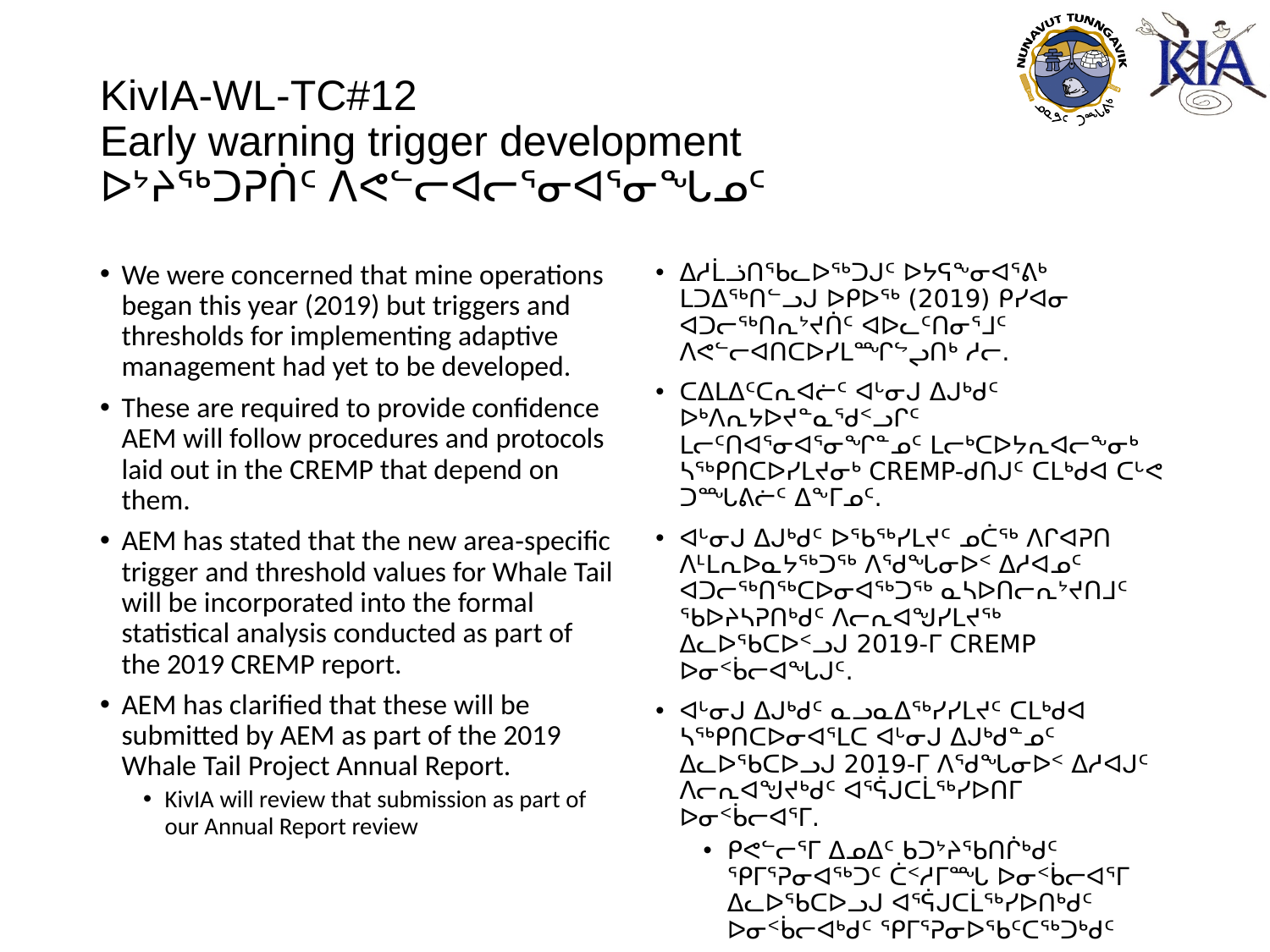

# KivIA-WL-TC#12 Early warning trigger development ᐅᔾᔨᖅᑐᕈᑏᑦ ᐱᕙᓪᓕᐊᓕᕐᓂᐊᕐᓂᖓᓄᑦ
We were concerned that mine operations began this year (2019) but triggers and thresholds for implementing adaptive management had yet to be developed.
These are required to provide confidence AEM will follow procedures and protocols laid out in the CREMP that depend on them.
AEM has stated that the new area‐specific trigger and threshold values for Whale Tail will be incorporated into the formal statistical analysis conducted as part of the 2019 CREMP report.
AEM has clarified that these will be submitted by AEM as part of the 2019 Whale Tail Project Annual Report.
KivIA will review that submission as part of our Annual Report review
ᐃᓱᒫᓘᑎᖃᓚᐅᖅᑐᒍᑦ ᐅᔭᕋᖕᓂᐊᕐᕕᒃ ᒪᑐᐃᖅᑎᓪᓗᒍ ᐅᑭᐅᖅ (2019) ᑭᓯᐊᓂ ᐊᑐᓕᖅᑎᕆᔾᔪᑏᑦ ᐊᐅᓚᑦᑎᓂᕐᒧᑦ ᐱᕙᓪᓕᐊᑎᑕᐅᓯᒪᙱᖦᖢᑎᒃ ᓱᓕ.
ᑕᐃᒪᐃᑦᑕᕆᐊᓖᑦ ᐊᒡᓂᒍ ᐃᒍᒃᑯᑦ ᐅᒃᐱᕆᔭᐅᔪᓐᓇᖁᑉᓗᒋᑦ ᒪᓕᑦᑎᐊᕐᓂᐊᕐᓂᖏᓐᓄᑦ ᒪᓕᒃᑕᐅᔭᕆᐊᓕᖕᓂᒃ ᓴᖅᑭᑎᑕᐅᓯᒪᔪᓂᒃ CREMP-ᑯᑎᒍᑦ ᑕᒪᒃᑯᐊ ᑕᒡᕙ ᑐᙵᕕᓖᑦ ᐃᖕᒥᓄᑦ.
ᐊᒡᓂᒍ ᐃᒍᒃᑯᑦ ᐅᖃᖅᓯᒪᔪᑦ ᓄᑖᖅ ᐱᒋᐊᕈᑎ ᐱᒻᒪᕆᐅᓇᔭᖅᑐᖅ ᐱᖁᖓᓂᐅᑉ ᐃᓱᐊᓄᑦ ᐊᑐᓕᖅᑎᖅᑕᐅᓂᐊᖅᑐᖅ ᓇᓴᐅᑎᓕᕆᔾᔪᑎᒧᑦ ᖃᐅᔨᓴᕈᑎᒃᑯᑦ ᐱᓕᕆᐊᖑᓯᒪᔪᖅ ᐃᓚᐅᖃᑕᐅᑉᓗᒍ 2019-ᒥ CREMP ᐅᓂᑉᑳᓕᐊᖓᒍᑦ.
ᐊᒡᓂᒍ ᐃᒍᒃᑯᑦ ᓇᓗᓇᐃᖅᓯᓯᒪᔪᑦ ᑕᒪᒃᑯᐊ ᓴᖅᑭᑎᑕᐅᓂᐊᕐᒪᑕ ᐊᒡᓂᒍ ᐃᒍᒃᑯᓐᓄᑦ ᐃᓚᐅᖃᑕᐅᓗᒍ 2019-ᒥ ᐱᖁᖓᓂᐅᑉ ᐃᓱᐊᒍᑦ ᐱᓕᕆᐊᖑᔪᒃᑯᑦ ᐊᕐᕌᒍᑕᒫᖅᓯᐅᑎᒥ ᐅᓂᑉᑳᓕᐊᕐᒥ.
ᑭᕙᓪᓕᕐᒥ ᐃᓄᐃᑦ ᑲᑐᔾᔨᖃᑎᒌᒃᑯᑦ ᕿᒥᕐᕈᓂᐊᖅᑐᑦ ᑖᑉᓱᒥᙵ ᐅᓂᑉᑳᓕᐊᕐᒥ ᐃᓚᐅᖃᑕᐅᓗᒍ ᐊᕐᕌᒍᑕᒫᖅᓯᐅᑎᒃᑯᑦ ᐅᓂᑉᑳᓕᐊᒃᑯᑦ ᕿᒥᕐᕈᓂᐅᖃᑦᑕᖅᑐᒃᑯᑦ